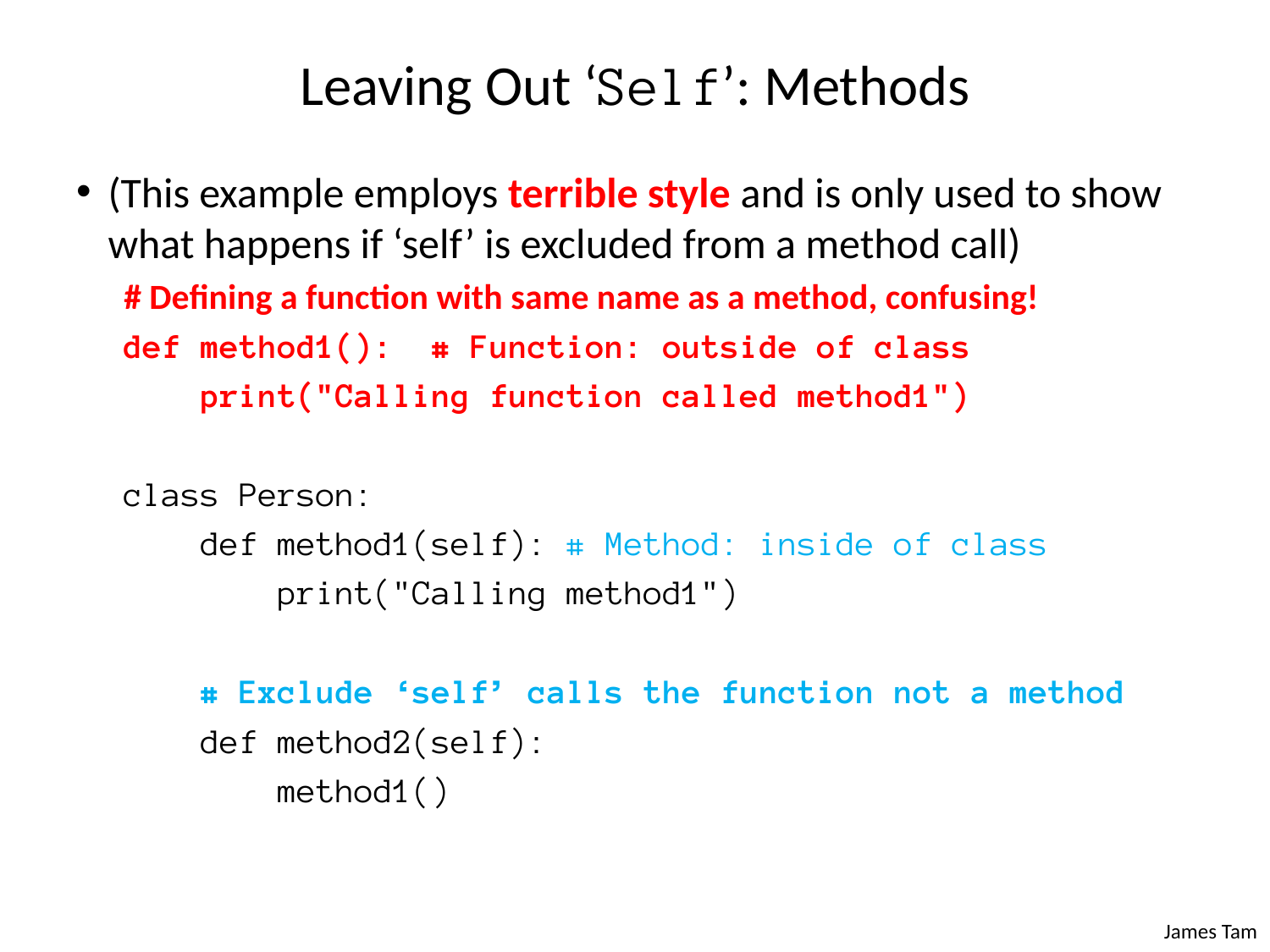

# Leaving Out ‘Self’: Methods
(This example employs terrible style and is only used to show what happens if ‘self’ is excluded from a method call)
# Defining a function with same name as a method, confusing!
def method1():  # Function: outside of class
    print("Calling function called method1")

class Person:
    def method1(self): # Method: inside of class
        print("Calling method1")

    # Exclude ‘self’ calls the function not a method
    def method2(self):
        method1()